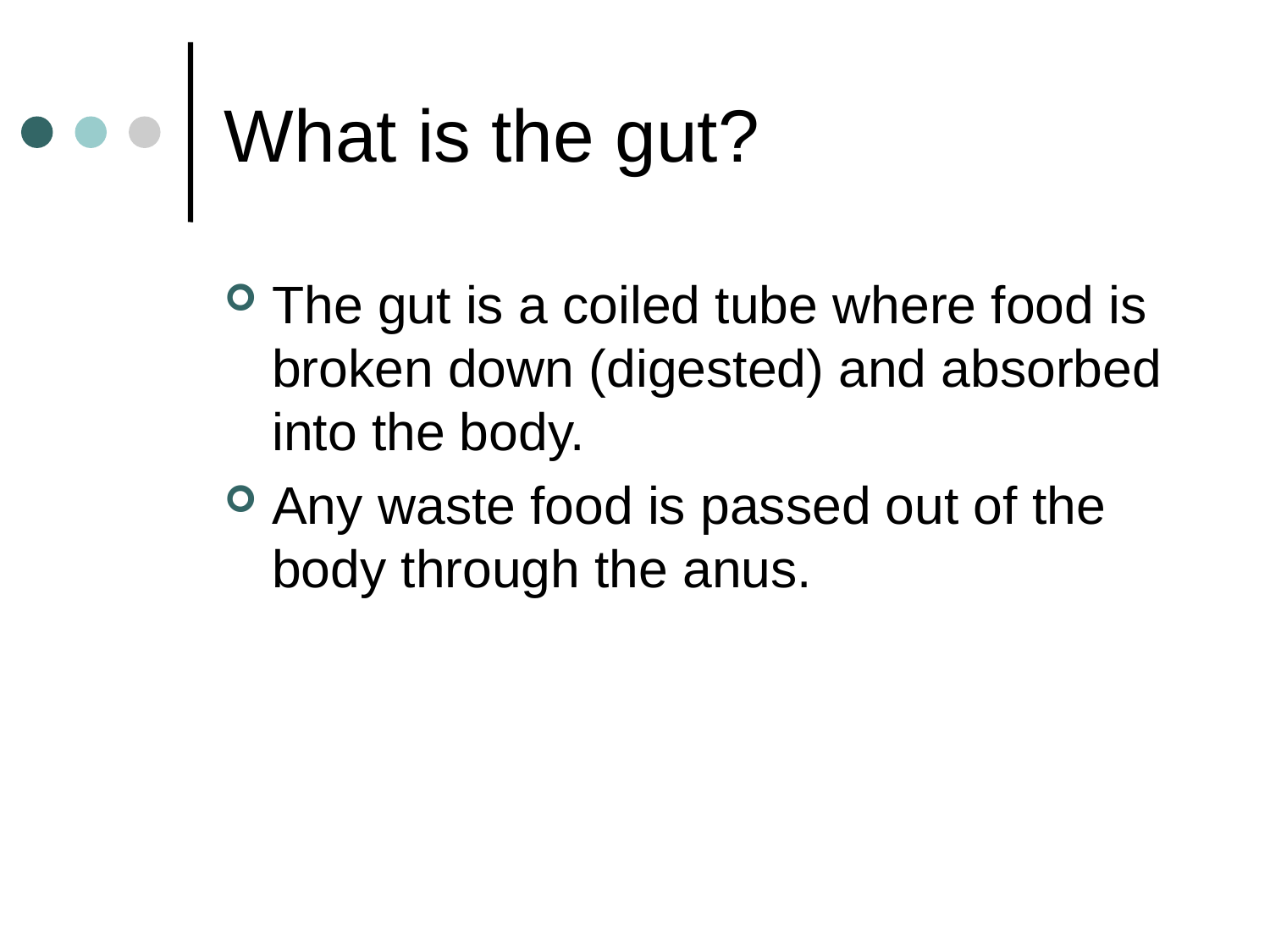

# What is the gut?
The gut is a coiled tube where food is broken down (digested) and absorbed into the body.
Any waste food is passed out of the body through the anus.